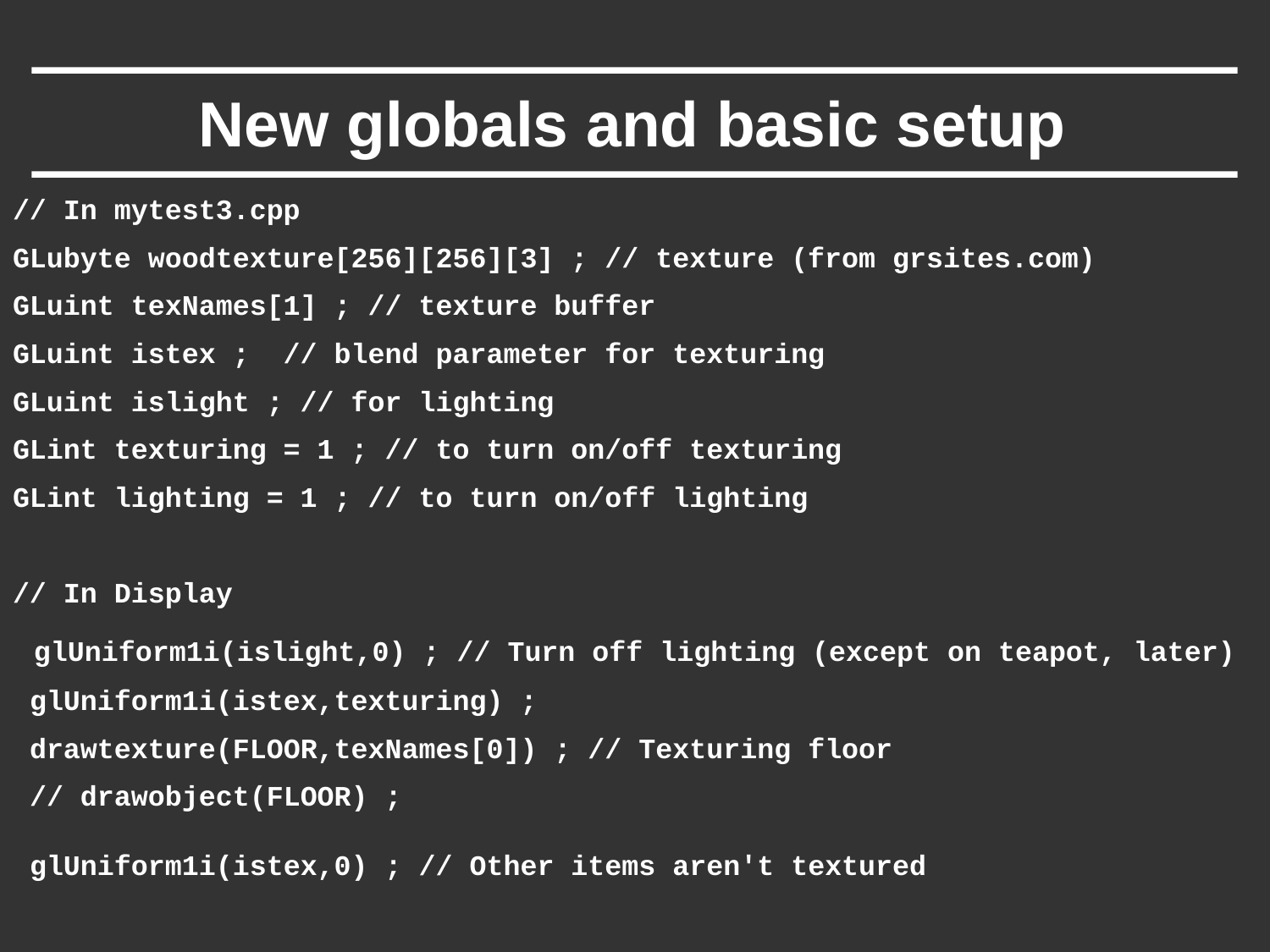

# New globals and basic setup
// In mytest3.cpp
GLubyte woodtexture[256][256][3] ; // texture (from grsites.com)
GLuint texNames[1] ; // texture buffer
GLuint istex ;  // blend parameter for texturing
GLuint islight ; // for lighting
GLint texturing = 1 ; // to turn on/off texturing
GLint lighting = 1 ; // to turn on/off lighting

// In Display
 glUniform1i(islight,0) ; // Turn off lighting (except on teapot, later)
 glUniform1i(istex,texturing) ;
 drawtexture(FLOOR,texNames[0]) ; // Texturing floor
 // drawobject(FLOOR) ;
 glUniform1i(istex,0) ; // Other items aren't textured